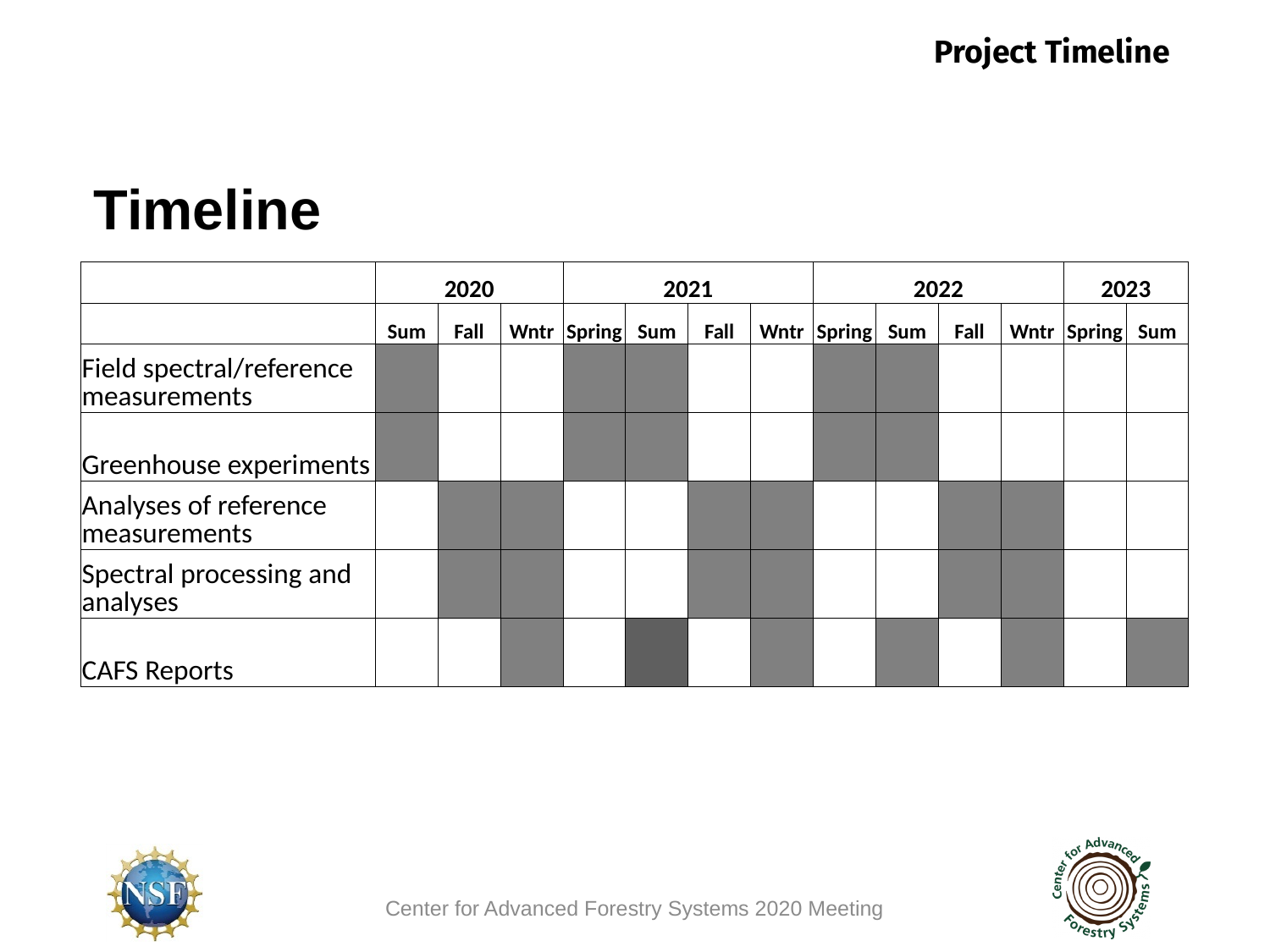

Project Timeline

Timeline

|  | 2020 |  |  | 2021 |  |  |  | 2022 |  |  |  | 2023 |  |
| --- | --- | --- | --- | --- | --- | --- | --- | --- | --- | --- | --- | --- | --- |
|  | Sum | Fall | Wntr | Spring | Sum | Fall | Wntr | Spring | Sum | Fall | Wntr | Spring | Sum |
| Field spectral/reference measurements |  |  |  |  |  |  |  |  |  |  |  |  |  |
| Greenhouse experiments |  |  |  |  |  |  |  |  |  |  |  |  |  |
| Analyses of reference measurements |  |  |  |  |  |  |  |  |  |  |  |  |  |
| Spectral processing and analyses |  |  |  |  |  |  |  |  |  |  |  |  |  |
| CAFS Reports |  |  |  |  |  |  |  |  |  |  |  |  |  |
Center for Advanced Forestry Systems 2020 Meeting